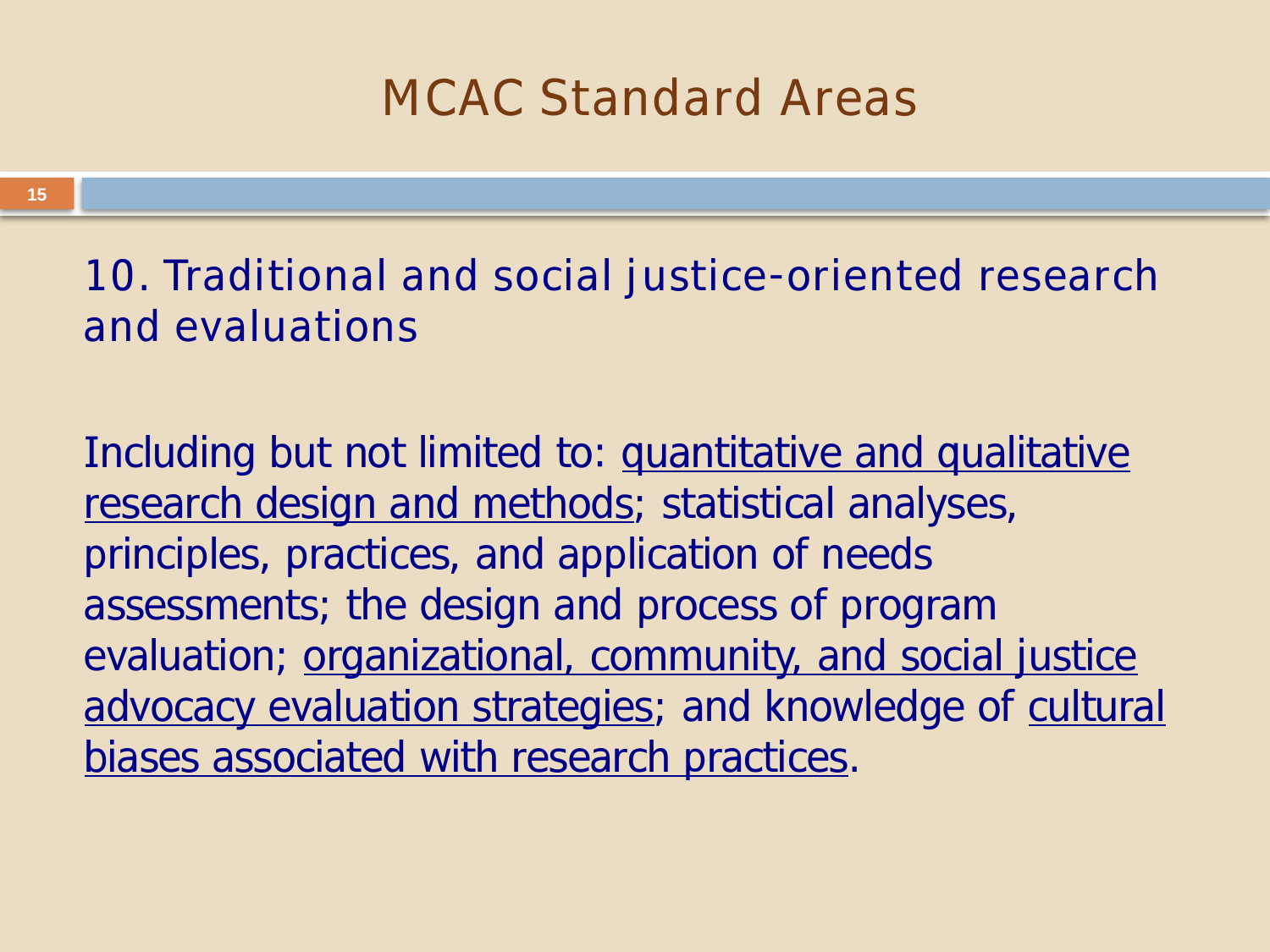

# MCAC Standard Areas
15
10. Traditional and social justice-oriented research and evaluations

Including but not limited to: quantitative and qualitative research design and methods; statistical analyses, principles, practices, and application of needs assessments; the design and process of program evaluation; organizational, community, and social justice advocacy evaluation strategies; and knowledge of cultural biases associated with research practices.